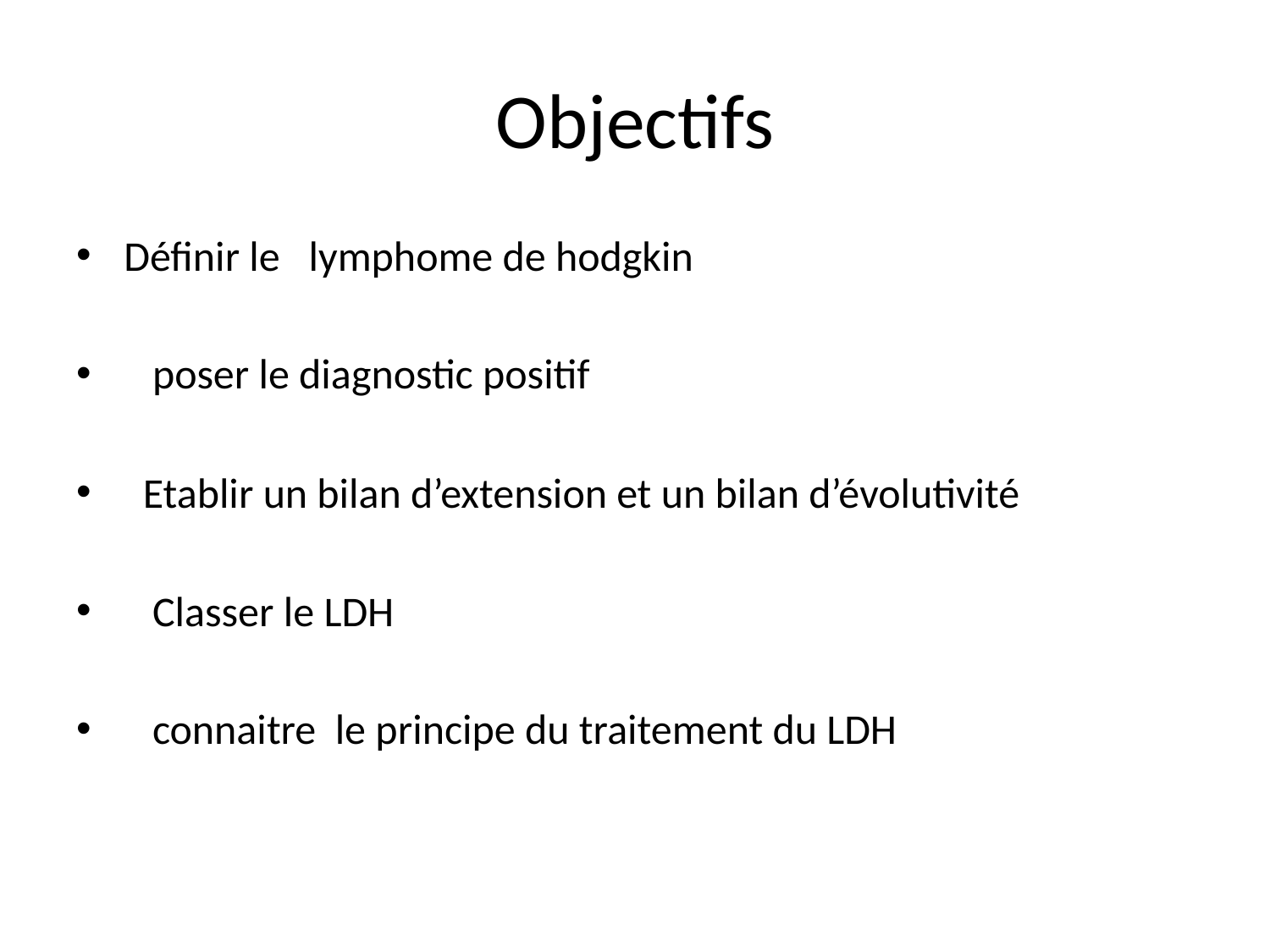

# Objectifs
Définir le   lymphome de hodgkin

   poser le diagnostic positif

  Etablir un bilan d’extension et un bilan d’évolutivité

   Classer le LDH

   connaitre  le principe du traitement du LDH